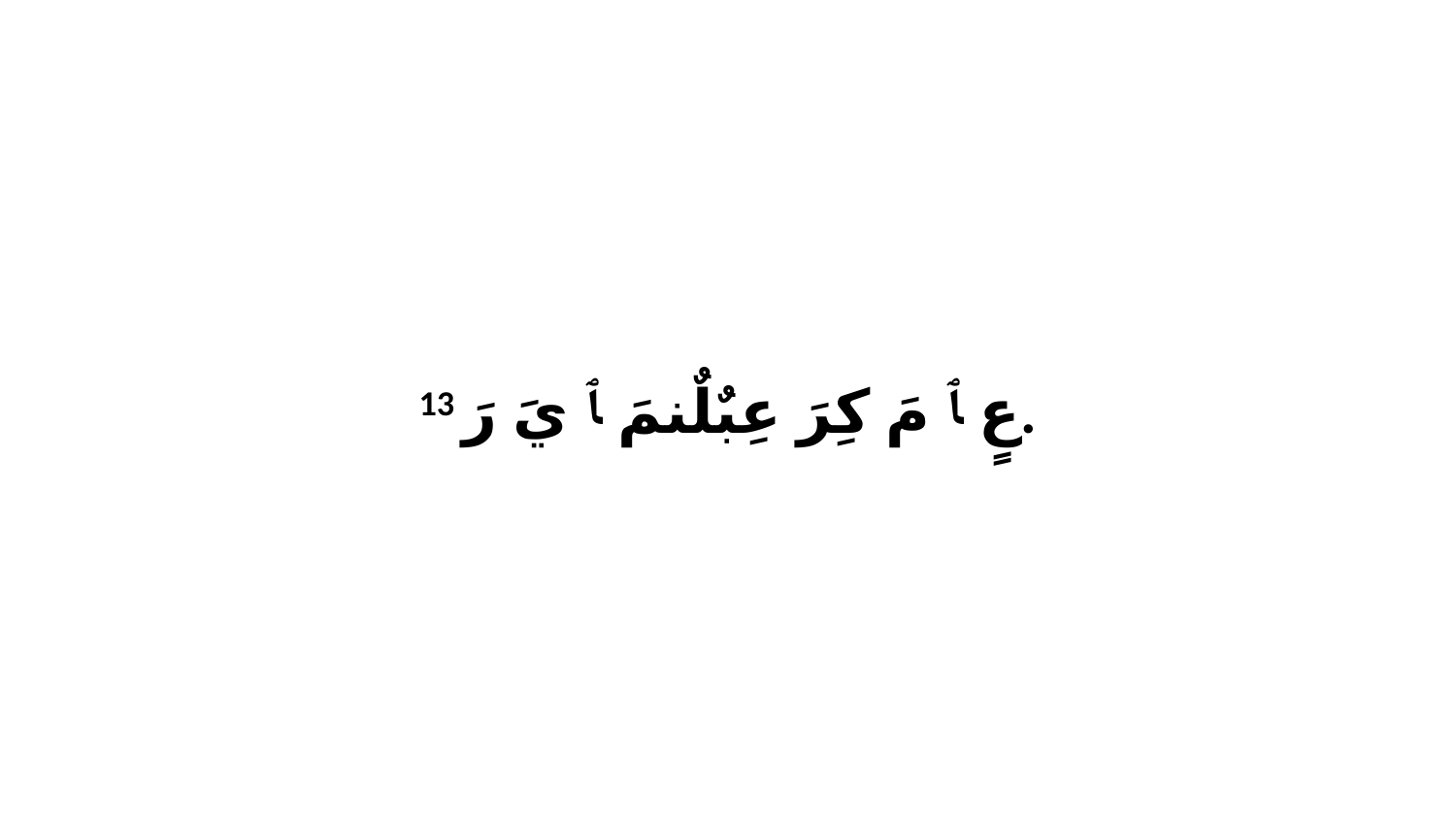

13 عٍ ﭑ مَ كِرَ عِبٌلٌنمَ ﭑ يَ رَ.